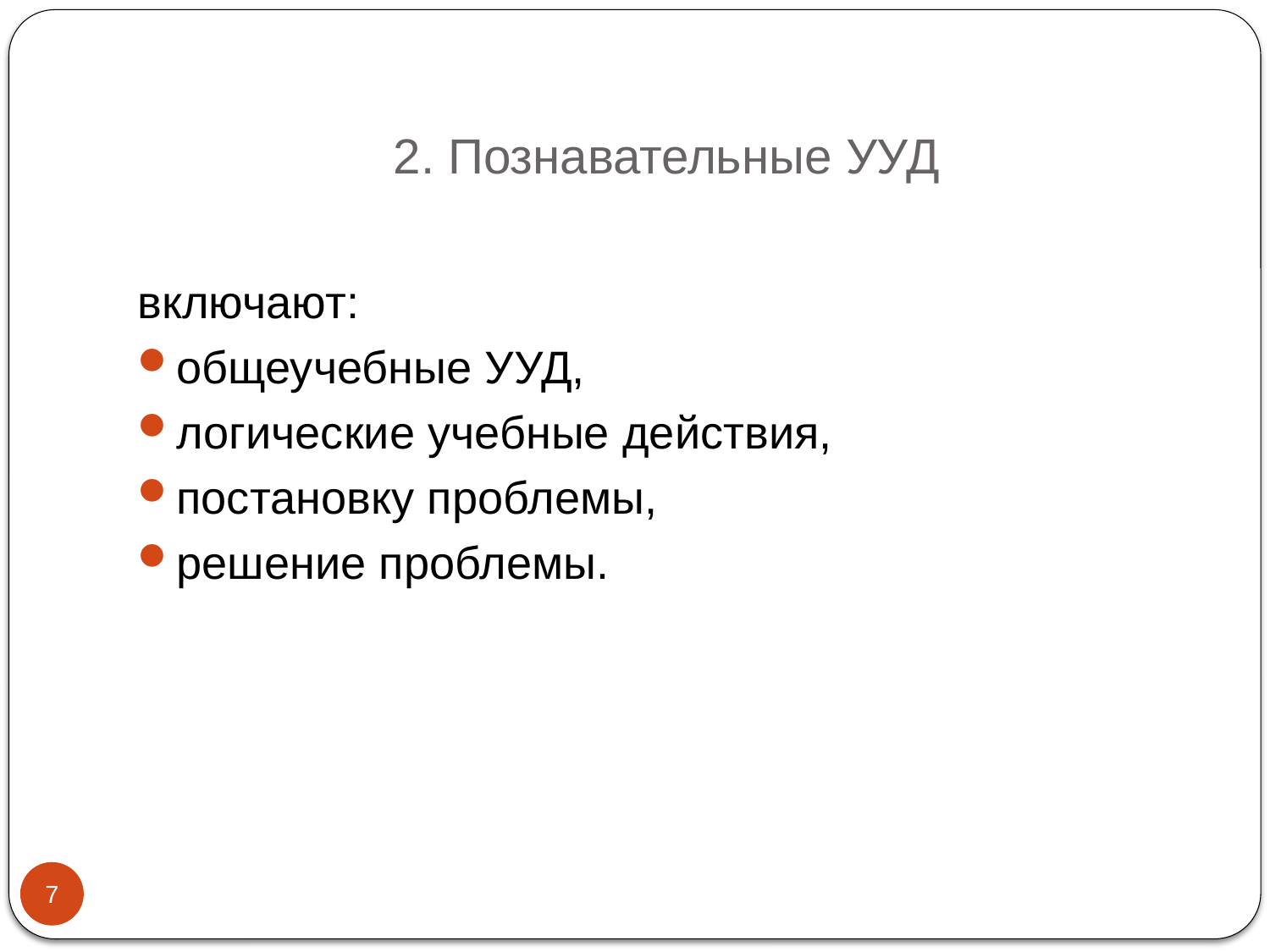

# 2. Познавательные УУД
включают:
общеучебные УУД,
логические учебные действия,
постановку проблемы,
решение проблемы.
7